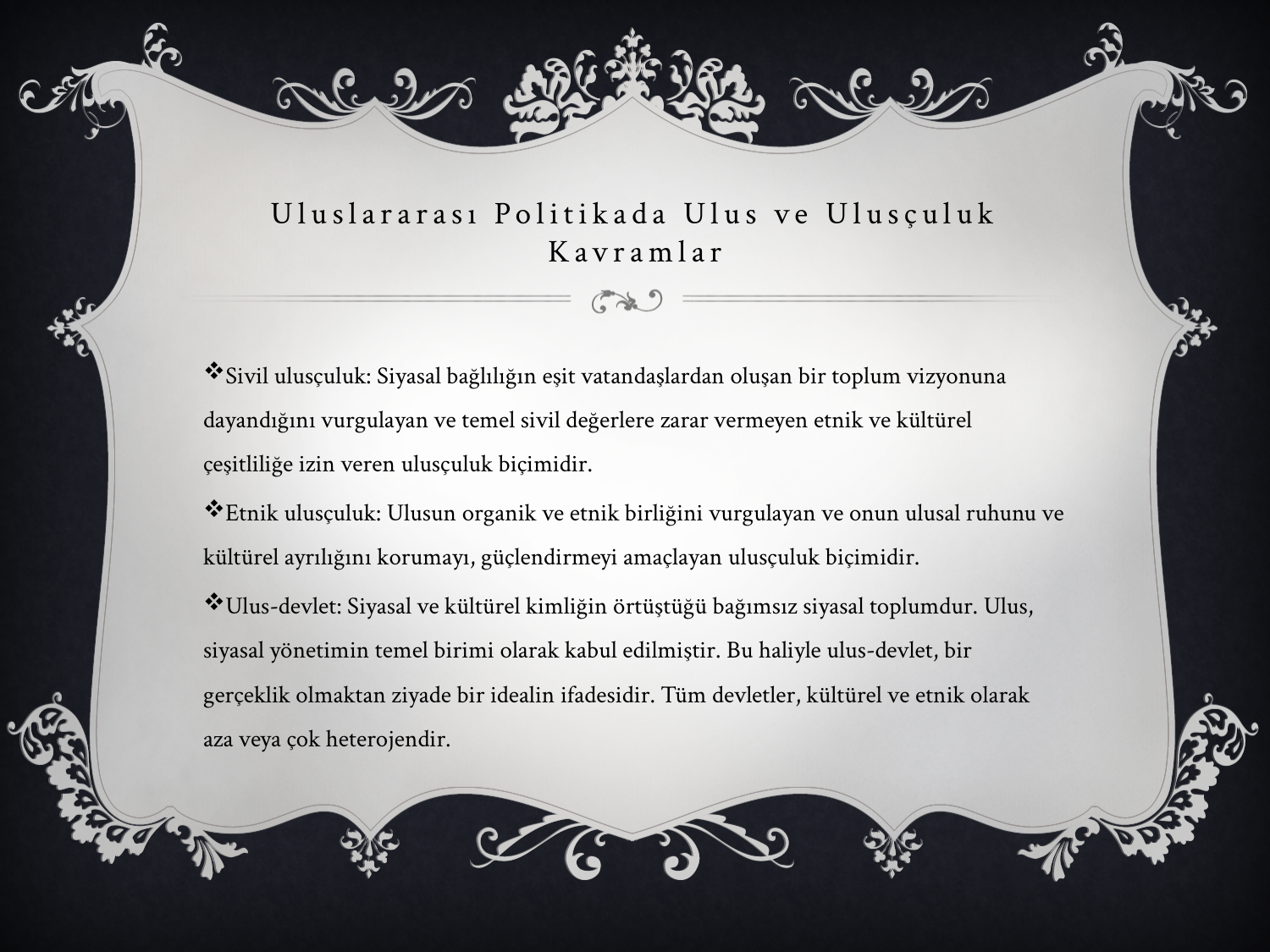

# Uluslararası Politikada Ulus ve Ulusçuluk Kavramlar
Sivil ulusçuluk: Siyasal bağlılığın eşit vatandaşlardan oluşan bir toplum vizyonuna dayandığını vurgulayan ve temel sivil değerlere zarar vermeyen etnik ve kültürel çeşitliliğe izin veren ulusçuluk biçimidir.
Etnik ulusçuluk: Ulusun organik ve etnik birliğini vurgulayan ve onun ulusal ruhunu ve kültürel ayrılığını korumayı, güçlendirmeyi amaçlayan ulusçuluk biçimidir.
Ulus-devlet: Siyasal ve kültürel kimliğin örtüştüğü bağımsız siyasal toplumdur. Ulus, siyasal yönetimin temel birimi olarak kabul edilmiştir. Bu haliyle ulus-devlet, bir gerçeklik olmaktan ziyade bir idealin ifadesidir. Tüm devletler, kültürel ve etnik olarak aza veya çok heterojendir.